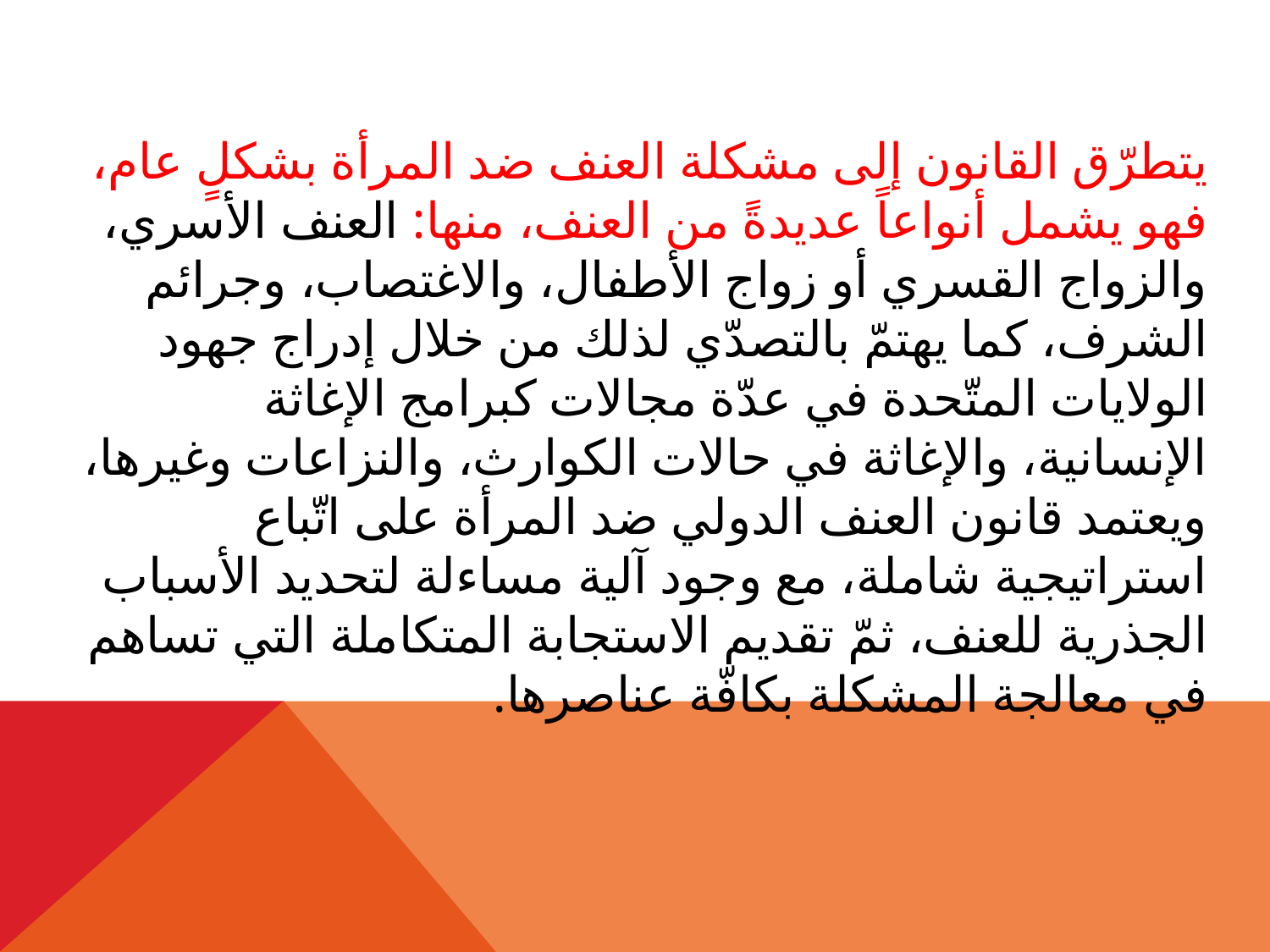

يتطرّق القانون إلى مشكلة العنف ضد المرأة بشكلٍ عام، فهو يشمل أنواعاً عديدةً من العنف، منها: العنف الأسري، والزواج القسري أو زواج الأطفال، والاغتصاب، وجرائم الشرف، كما يهتمّ بالتصدّي لذلك من خلال إدراج جهود الولايات المتّحدة في عدّة مجالات كبرامج الإغاثة الإنسانية، والإغاثة في حالات الكوارث، والنزاعات وغيرها، ويعتمد قانون العنف الدولي ضد المرأة على اتّباع استراتيجية شاملة، مع وجود آلية مساءلة لتحديد الأسباب الجذرية للعنف، ثمّ تقديم الاستجابة المتكاملة التي تساهم في معالجة المشكلة بكافّة عناصرها.